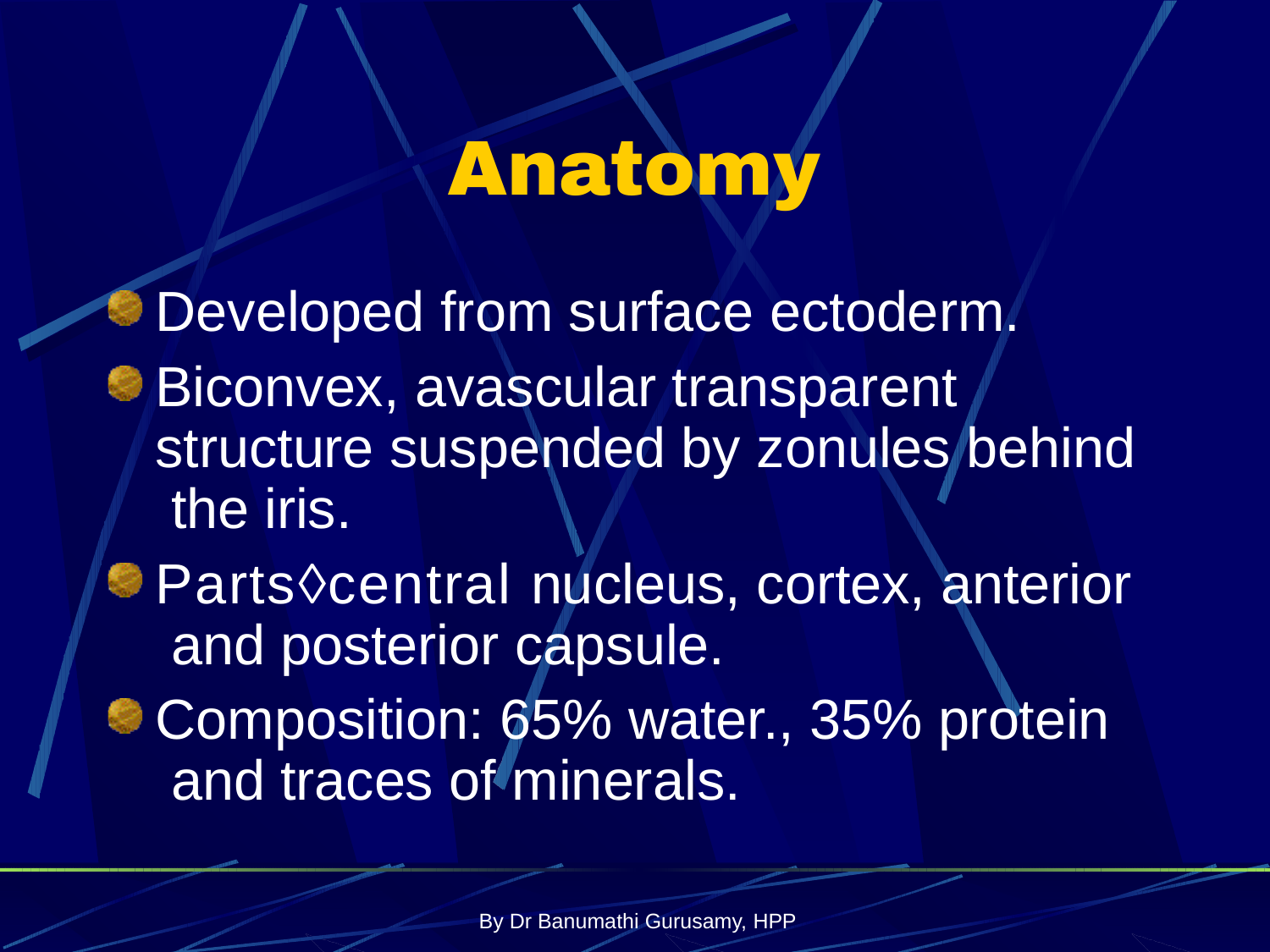

# Anatomy
Developed from surface ectoderm.
Biconvex, avascular transparent  structure suspended by zonules behind  the iris.
Parts◊central nucleus, cortex, anterior  and posterior capsule.
Composition: 65% water., 35% protein  and traces of minerals.

By Dr Banumathi Gurusamy, HPP